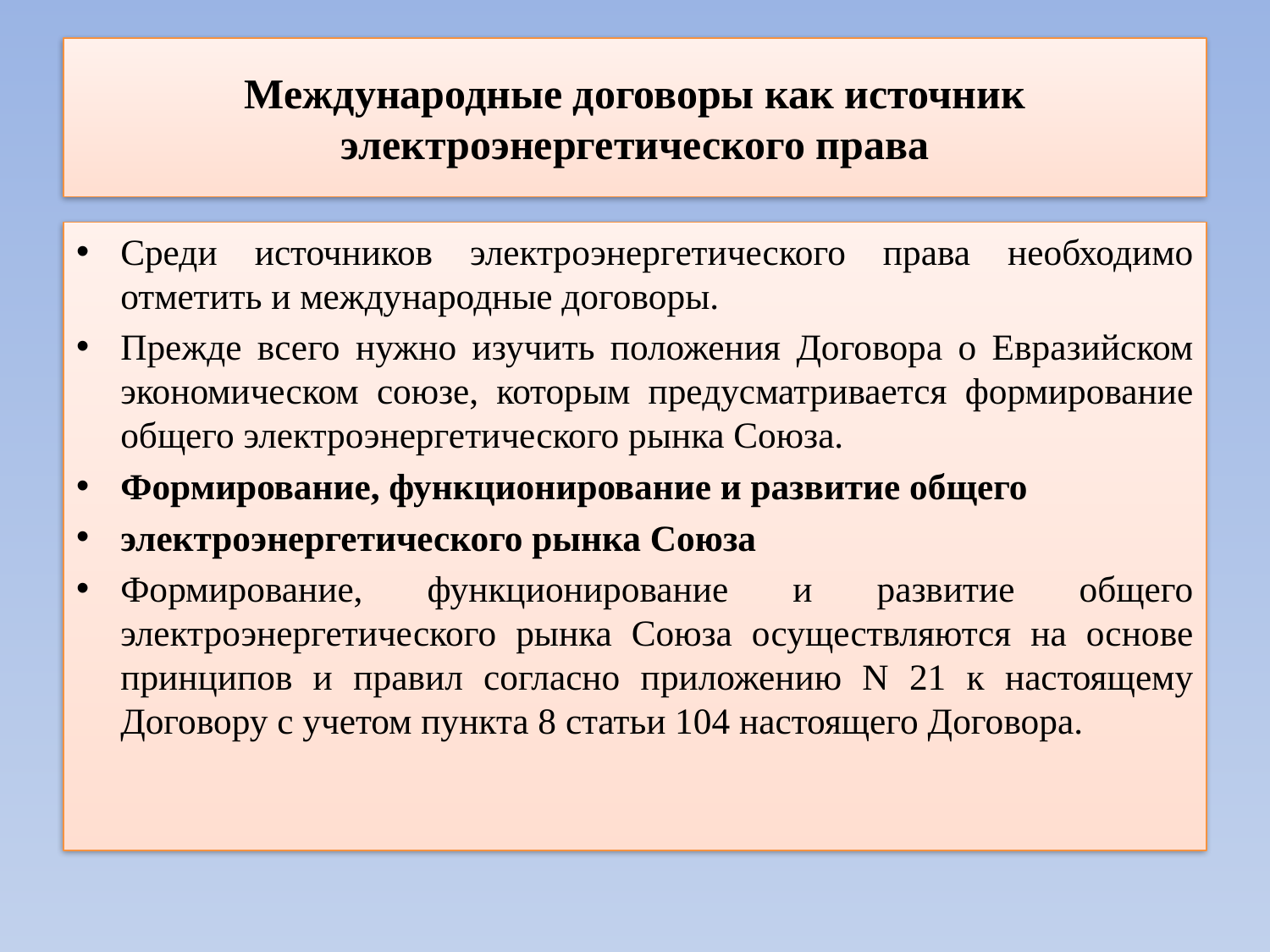

# Международные договоры как источник электроэнергетического права
Среди источников электроэнергетического права необходимо отметить и международные договоры.
Прежде всего нужно изучить положения Договора о Евразийском экономическом союзе, которым предусматривается формирование общего электроэнергетического рынка Союза.
Формирование, функционирование и развитие общего
электроэнергетического рынка Союза
Формирование, функционирование и развитие общего электроэнергетического рынка Союза осуществляются на основе принципов и правил согласно приложению N 21 к настоящему Договору с учетом пункта 8 статьи 104 настоящего Договора.